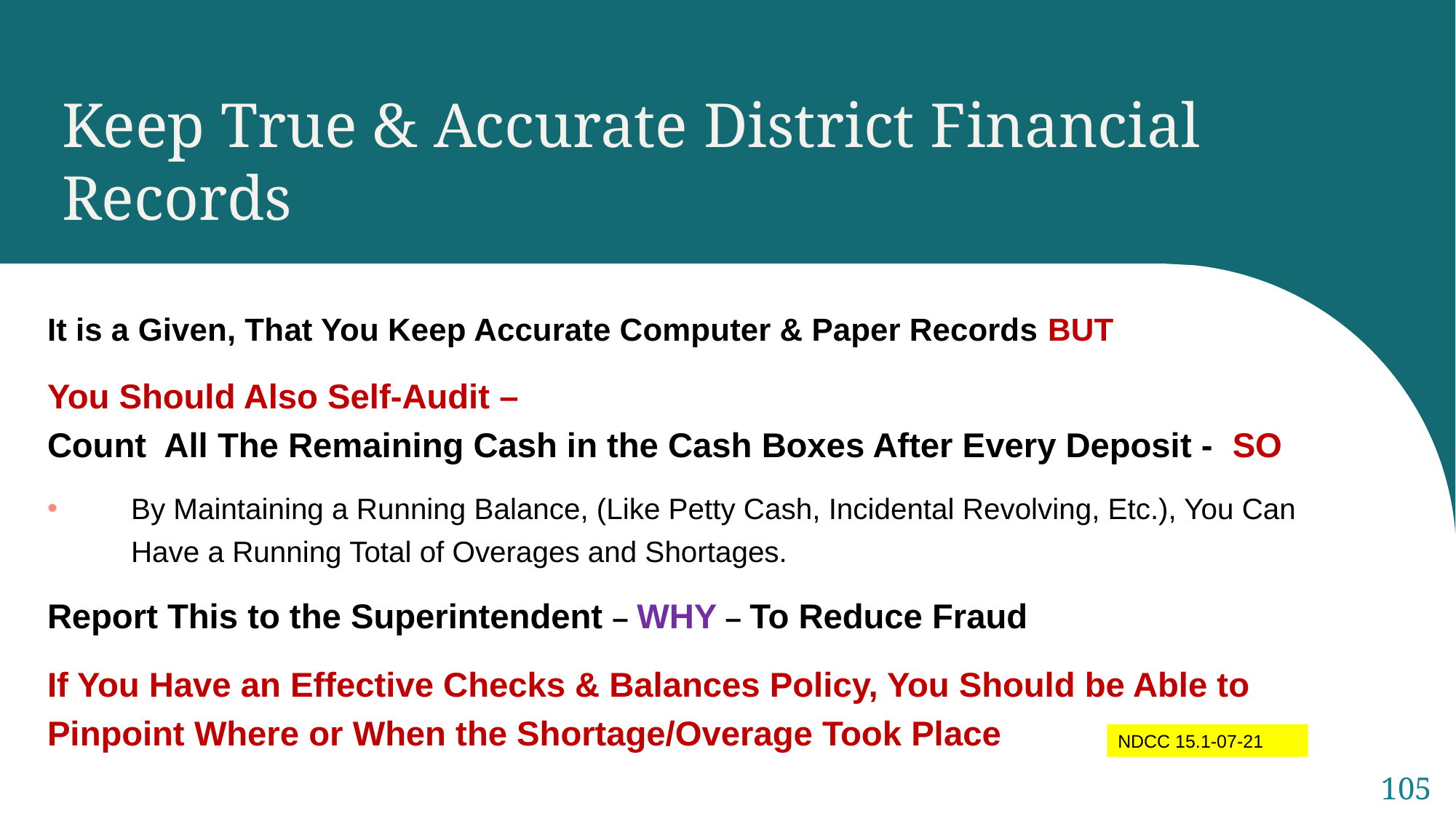

Keep True & Accurate District Financial Records
It is a Given, That You Keep Accurate Computer & Paper Records BUT

You Should Also Self-Audit –
Count  All The Remaining Cash in the Cash Boxes After Every Deposit -  SO

By Maintaining a Running Balance, (Like Petty Cash, Incidental Revolving, Etc.), You Can Have a Running Total of Overages and Shortages.

Report This to the Superintendent – WHY – To Reduce Fraud

If You Have an Effective Checks & Balances Policy, You Should be Able to Pinpoint Where or When the Shortage/Overage Took Place

NDCC 15.1-07-21
105
Sample Footer Text